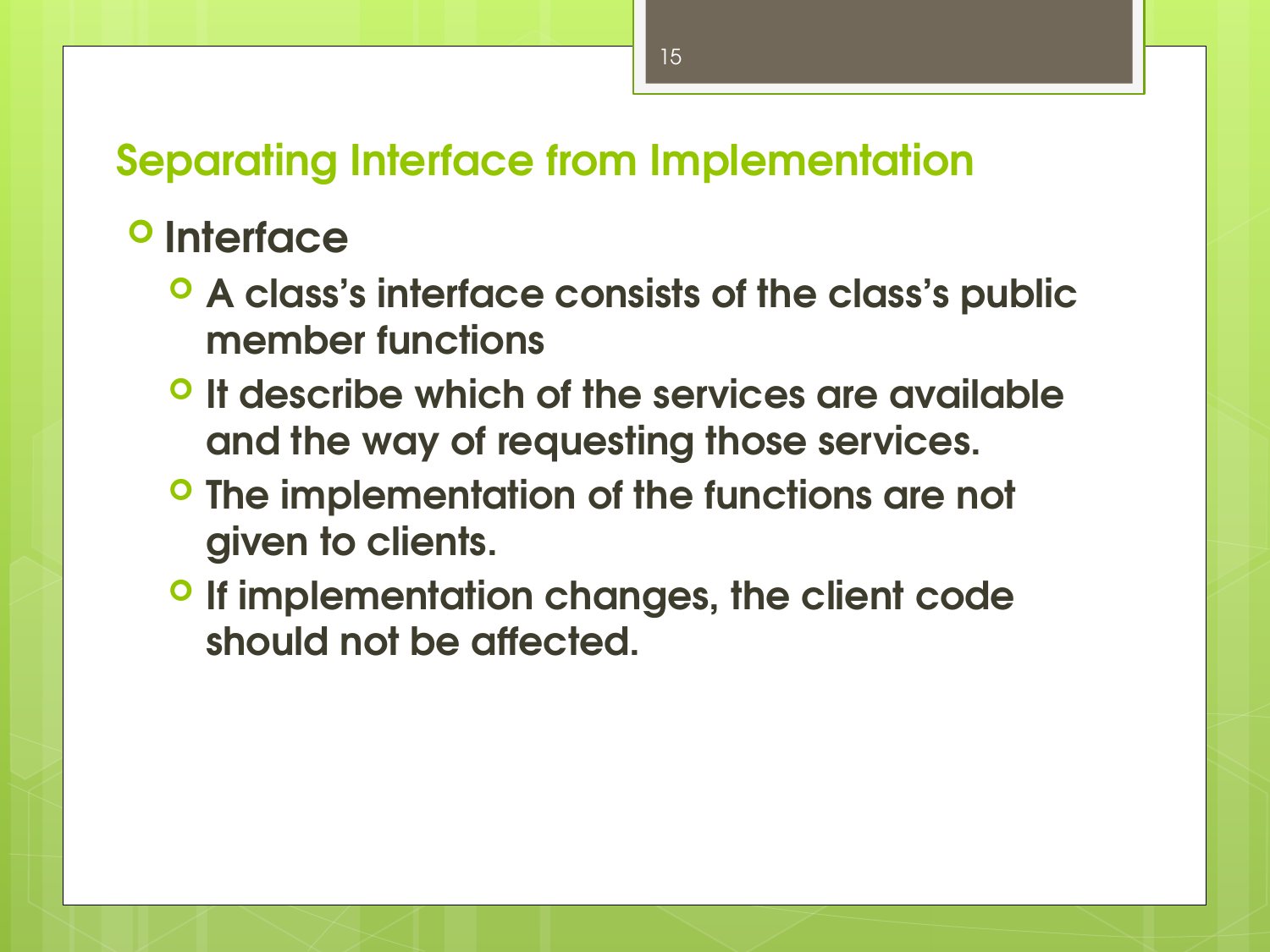

15
# Separating Interface from Implementation
Interface
A class’s interface consists of the class’s public member functions
It describe which of the services are available and the way of requesting those services.
The implementation of the functions are not given to clients.
If implementation changes, the client code should not be affected.